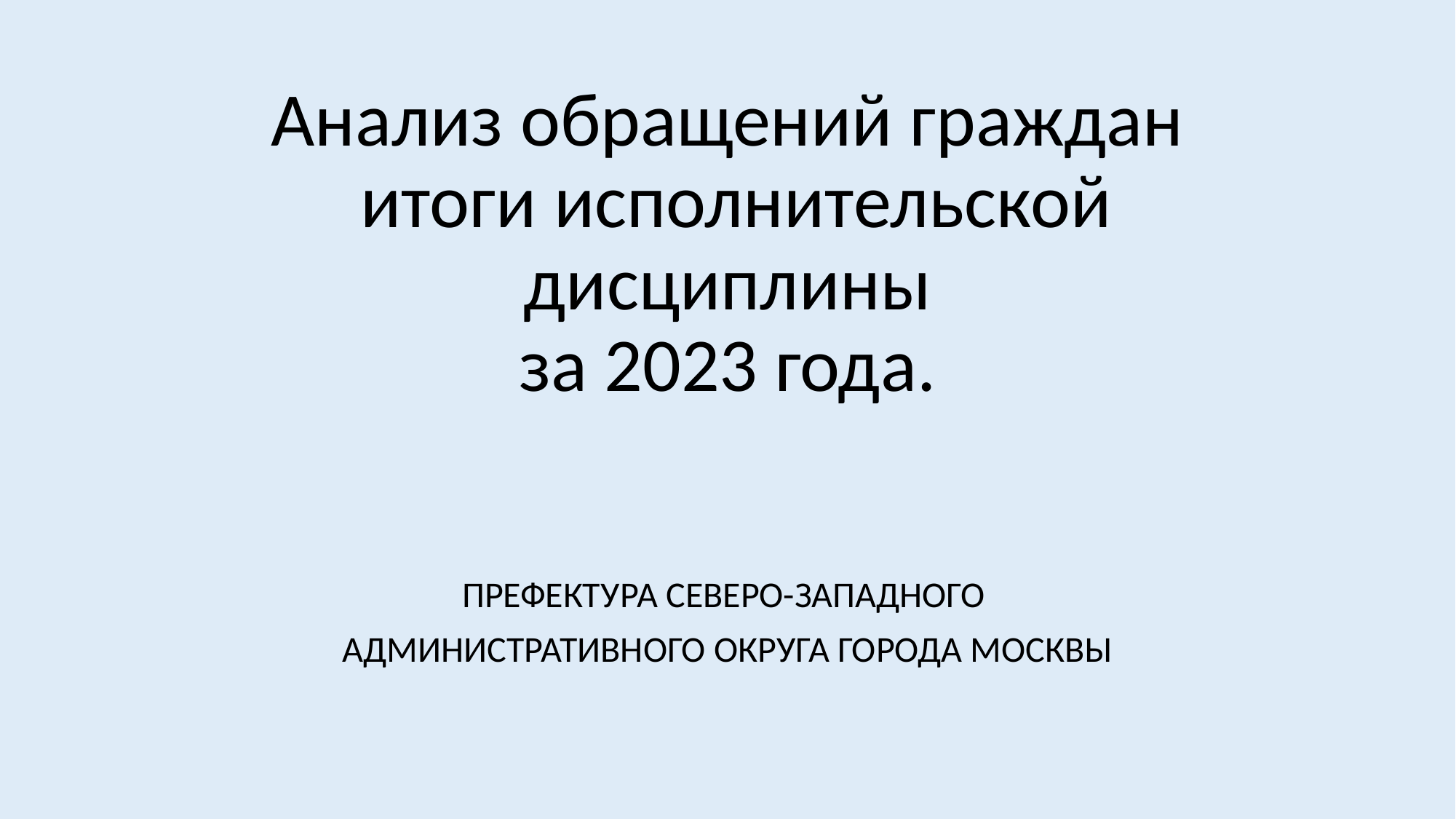

# Анализ обращений граждан итоги исполнительской дисциплины за 2023 года.
Префектура северо-западного
административного округа города Москвы